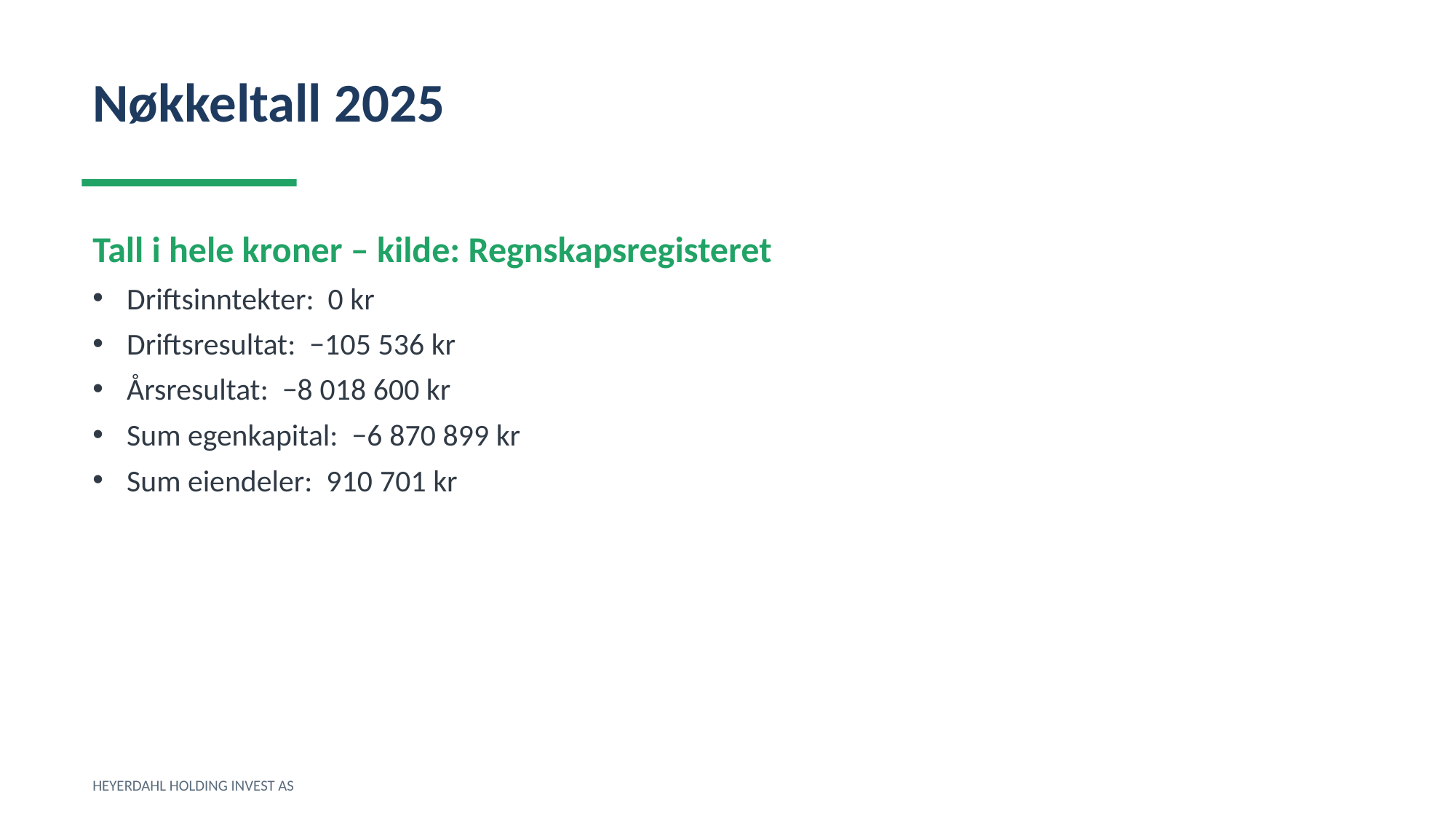

Nøkkeltall 2025

Tall i hele kroner – kilde: Regnskapsregisteret
Driftsinntekter:  0 kr
Driftsresultat:  −105 536 kr
Årsresultat:  −8 018 600 kr
Sum egenkapital:  −6 870 899 kr
Sum eiendeler:  910 701 kr
HEYERDAHL HOLDING INVEST AS